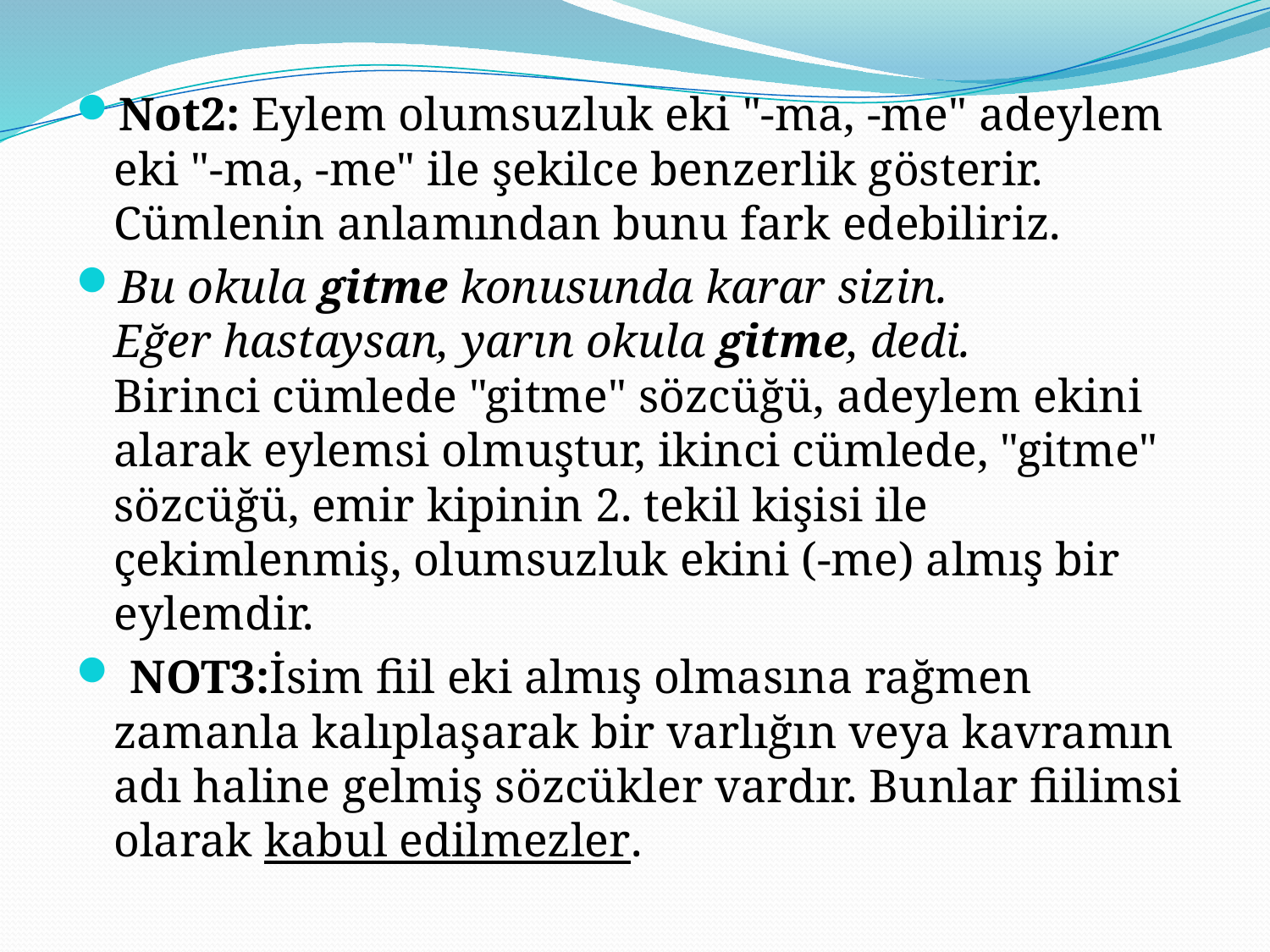

Not2: Eylem olumsuzluk eki "-ma, -me" adeylem eki "-ma, -me" ile şekilce benzerlik gösterir. Cümlenin anlamından bunu fark edebiliriz.
Bu okula gitme konusunda karar sizin.
Eğer hastaysan, yarın okula gitme, dedi.
Birinci cümlede "gitme" sözcüğü, adeylem ekini alarak eylemsi olmuştur, ikinci cümlede, "gitme" sözcüğü, emir kipinin 2. tekil kişisi ile çekimlenmiş, olumsuzluk ekini (-me) almış bir eylemdir.
 NOT3:İsim fiil eki almış olmasına rağmen zamanla kalıplaşarak bir varlığın veya kavramın adı haline gelmiş sözcükler vardır. Bunlar fiilimsi olarak kabul edilmezler.